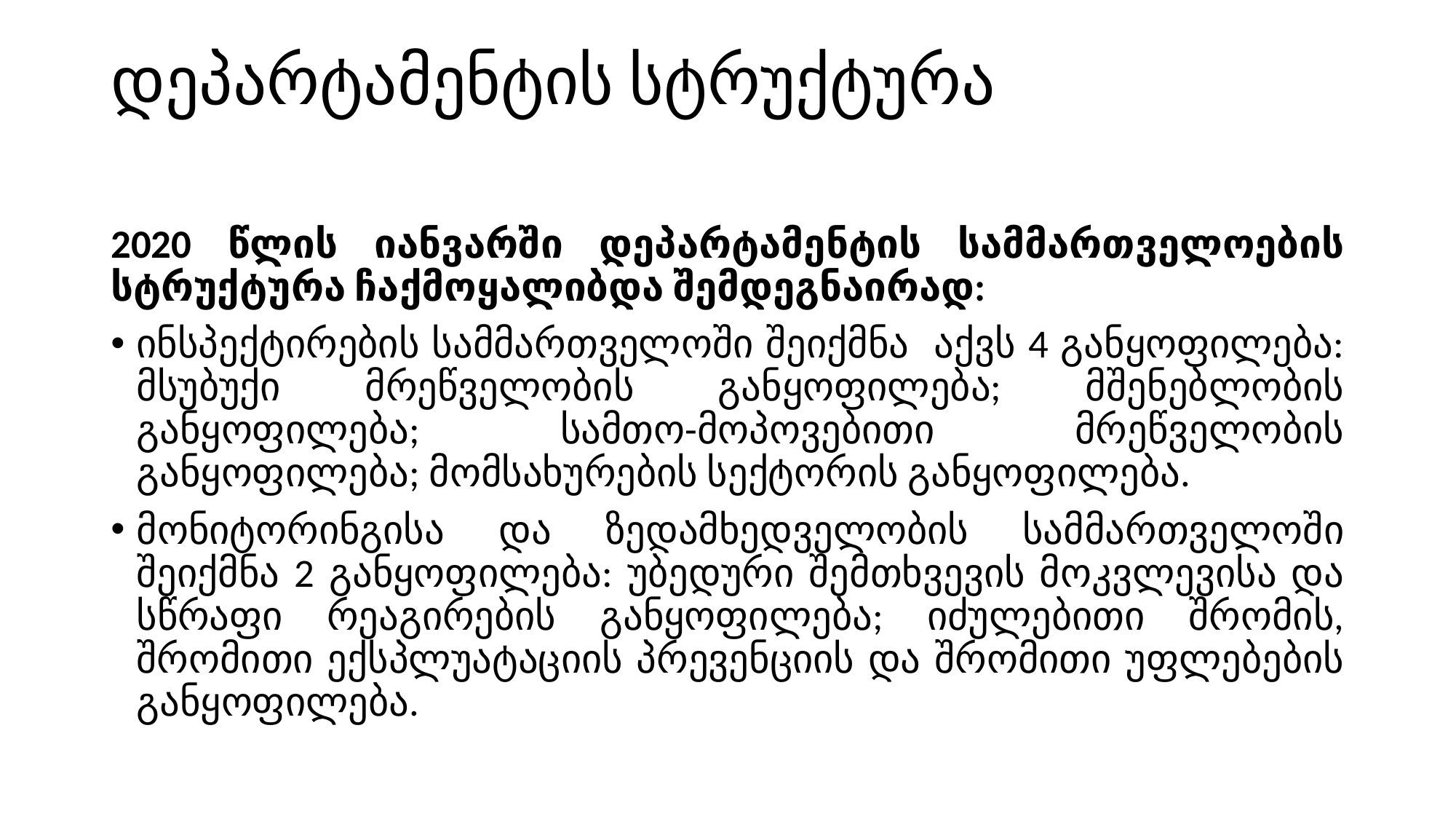

# დეპარტამენტის სტრუქტურა
2020 წლის იანვარში დეპარტამენტის სამმართველოების სტრუქტურა ჩაქმოყალიბდა შემდეგნაირად:
ინსპექტირების სამმართველოში შეიქმნა  აქვს 4 განყოფილება: მსუბუქი მრეწველობის განყოფილება; მშენებლობის განყოფილება; სამთო-მოპოვებითი მრეწველობის განყოფილება; მომსახურების სექტორის განყოფილება.
მონიტორინგისა და ზედამხედველობის სამმართველოში შეიქმნა 2 განყოფილება: უბედური შემთხვევის მოკვლევისა და სწრაფი რეაგირების განყოფილება; იძულებითი შრომის, შრომითი ექსპლუატაციის პრევენციის და შრომითი უფლებების განყოფილება.